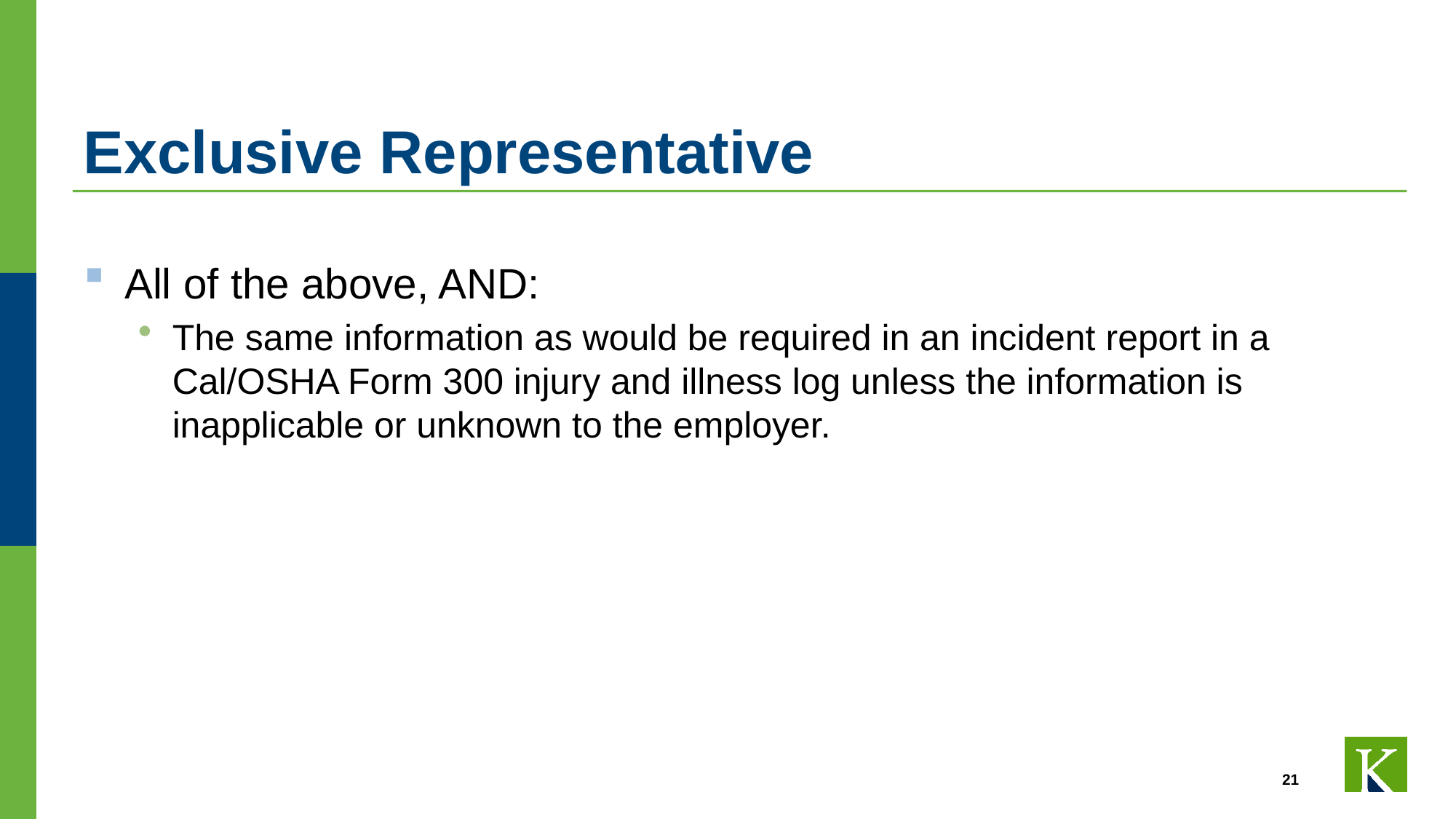

# Exclusive Representative
All of the above, AND:
The same information as would be required in an incident report in a Cal/OSHA Form 300 injury and illness log unless the information is inapplicable or unknown to the employer.

21